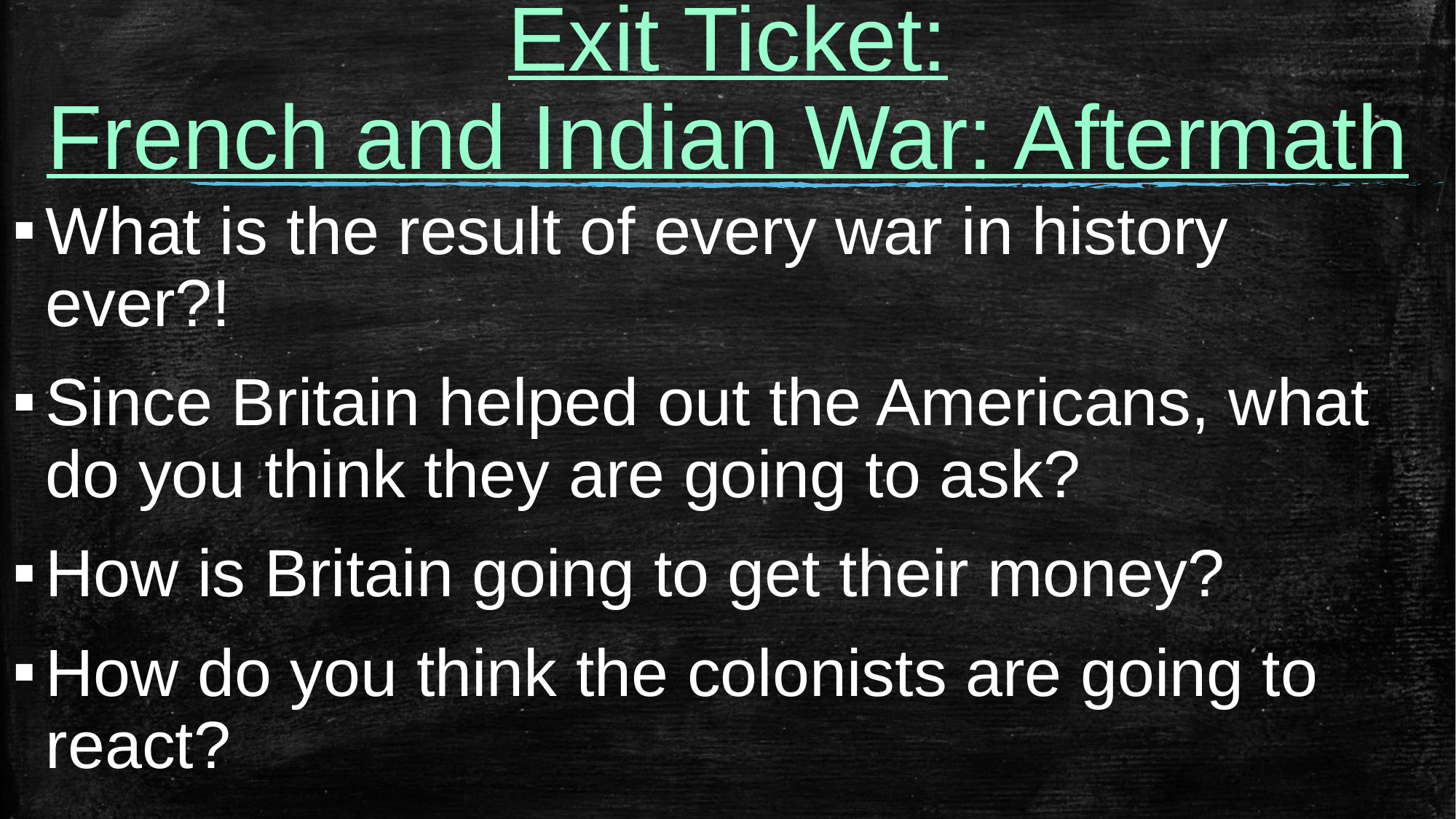

# Exit Ticket: French and Indian War: Aftermath
What is the result of every war in history ever?!
Since Britain helped out the Americans, what do you think they are going to ask?
How is Britain going to get their money?
How do you think the colonists are going to react?